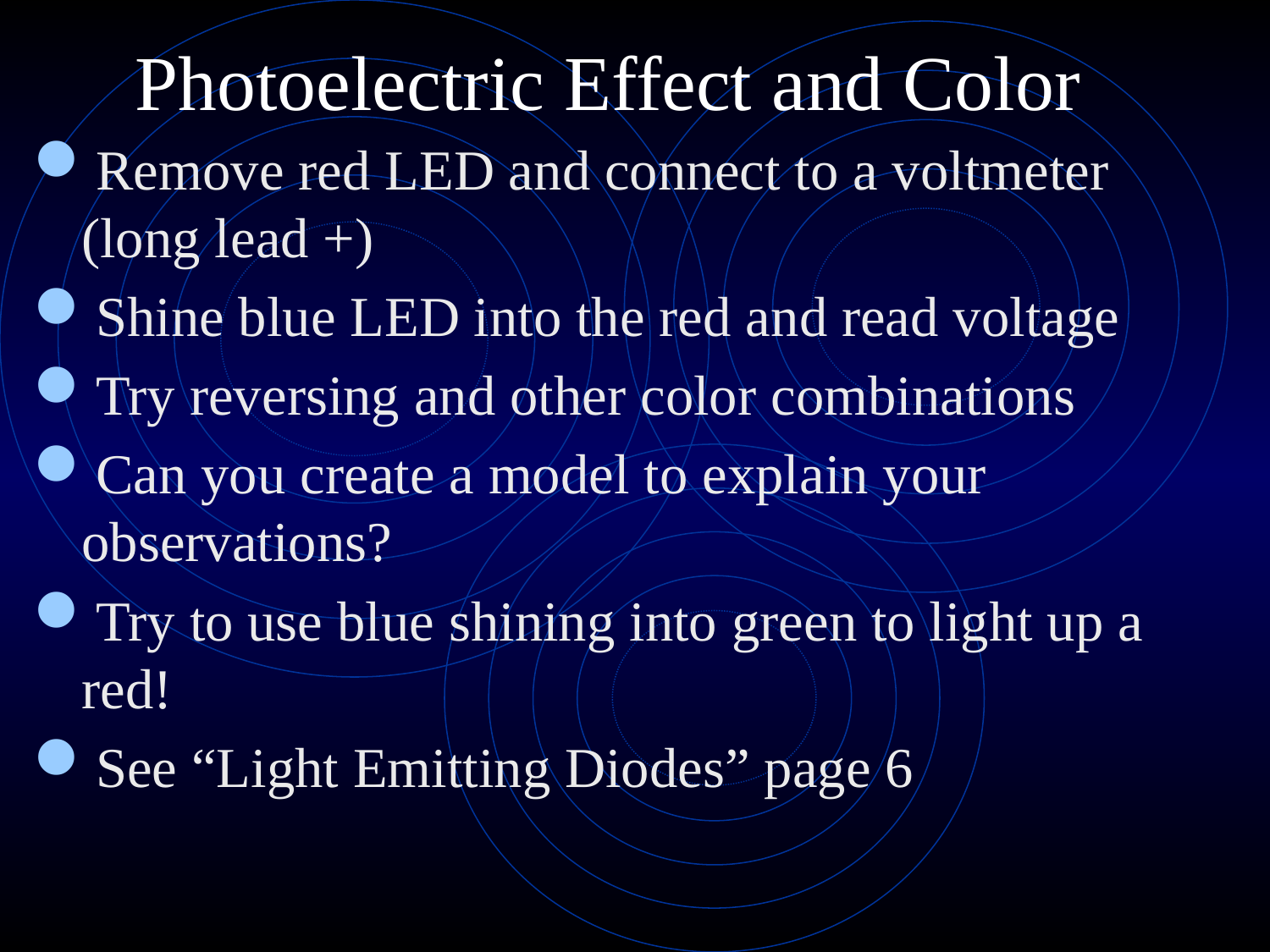

# Photoelectric Effect and Color
Remove red LED and connect to a voltmeter (long lead +)
Shine blue LED into the red and read voltage
Try reversing and other color combinations
Can you create a model to explain your observations?
Try to use blue shining into green to light up a red!
See “Light Emitting Diodes” page 6